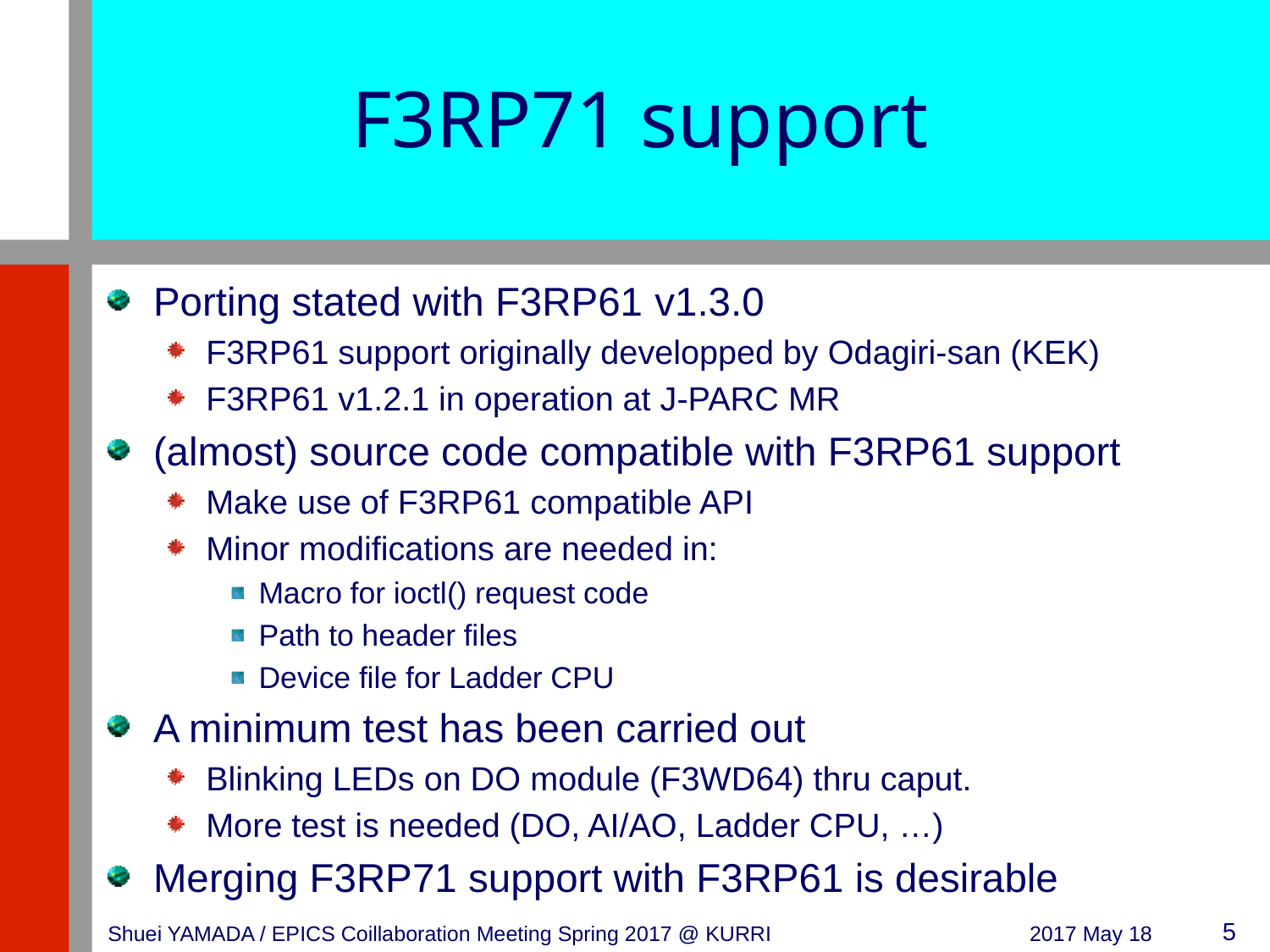

# F3RP71 support
Porting stated with F3RP61 v1.3.0
F3RP61 support originally developped by Odagiri-san (KEK)
F3RP61 v1.2.1 in operation at J-PARC MR
(almost) source code compatible with F3RP61 support
Make use of F3RP61 compatible API
Minor modifications are needed in:
Macro for ioctl() request code
Path to header files
Device file for Ladder CPU
A minimum test has been carried out
Blinking LEDs on DO module (F3WD64) thru caput.
More test is needed (DO, AI/AO, Ladder CPU, …)
Merging F3RP71 support with F3RP61 is desirable

Shuei YAMADA / EPICS Coillaboration Meeting Spring 2017 @ KURRI
2017 May 18
5